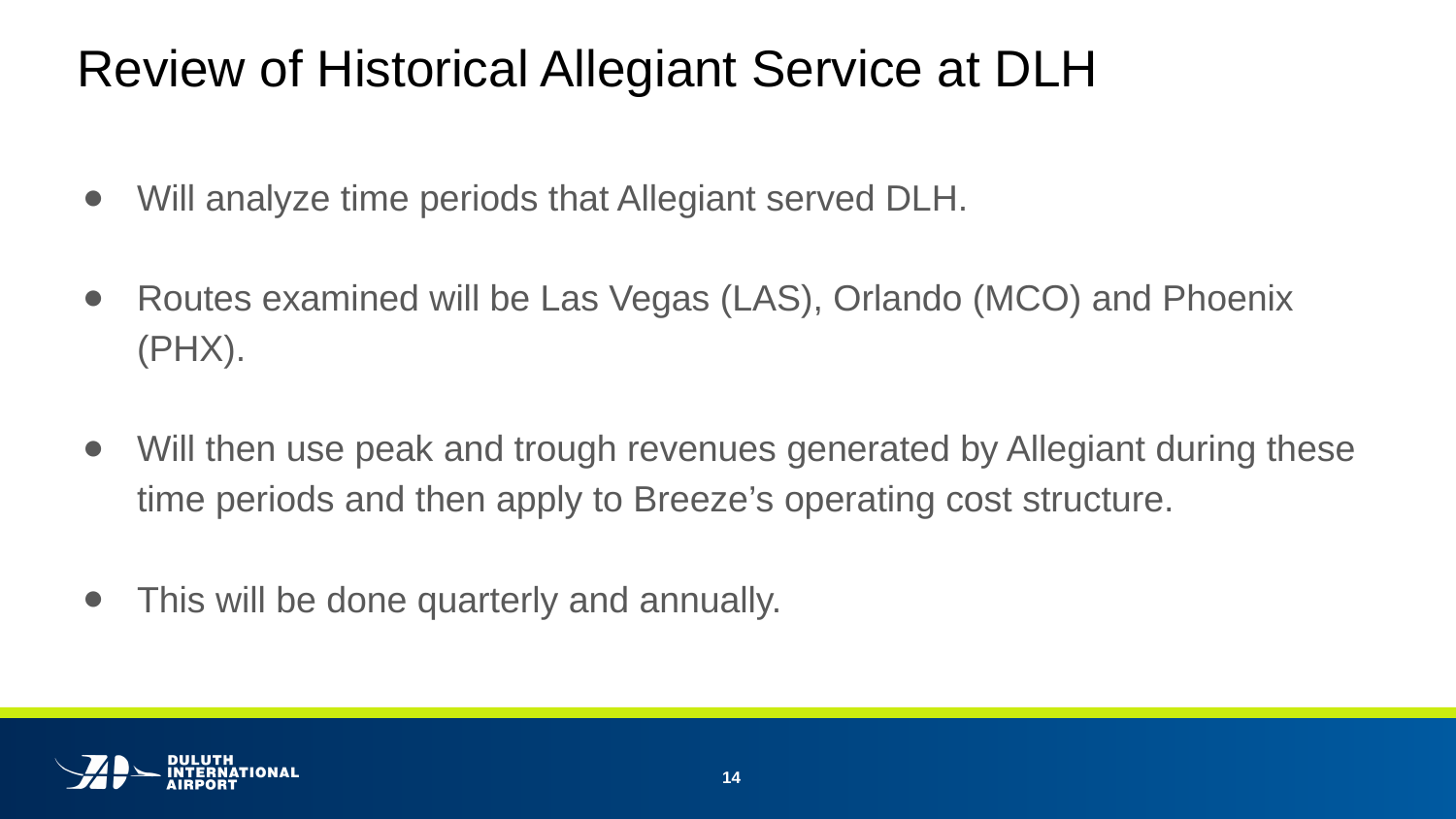

# Review of Historical Allegiant Service at DLH
Will analyze time periods that Allegiant served DLH.

Routes examined will be Las Vegas (LAS), Orlando (MCO) and Phoenix (PHX).

Will then use peak and trough revenues generated by Allegiant during these time periods and then apply to Breeze’s operating cost structure.

This will be done quarterly and annually.
14